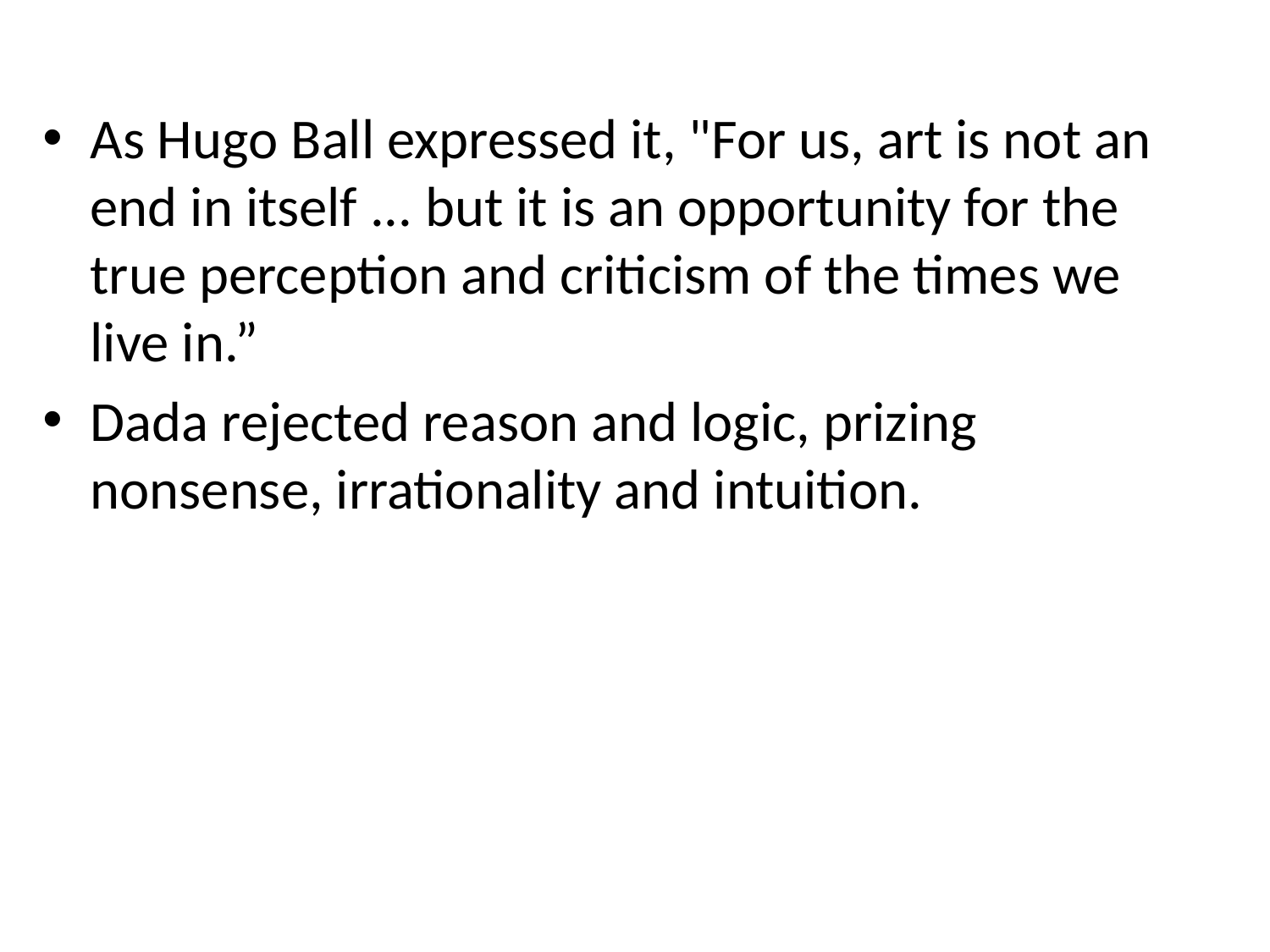

As Hugo Ball expressed it, "For us, art is not an end in itself ... but it is an opportunity for the true perception and criticism of the times we live in.”
Dada rejected reason and logic, prizing nonsense, irrationality and intuition.